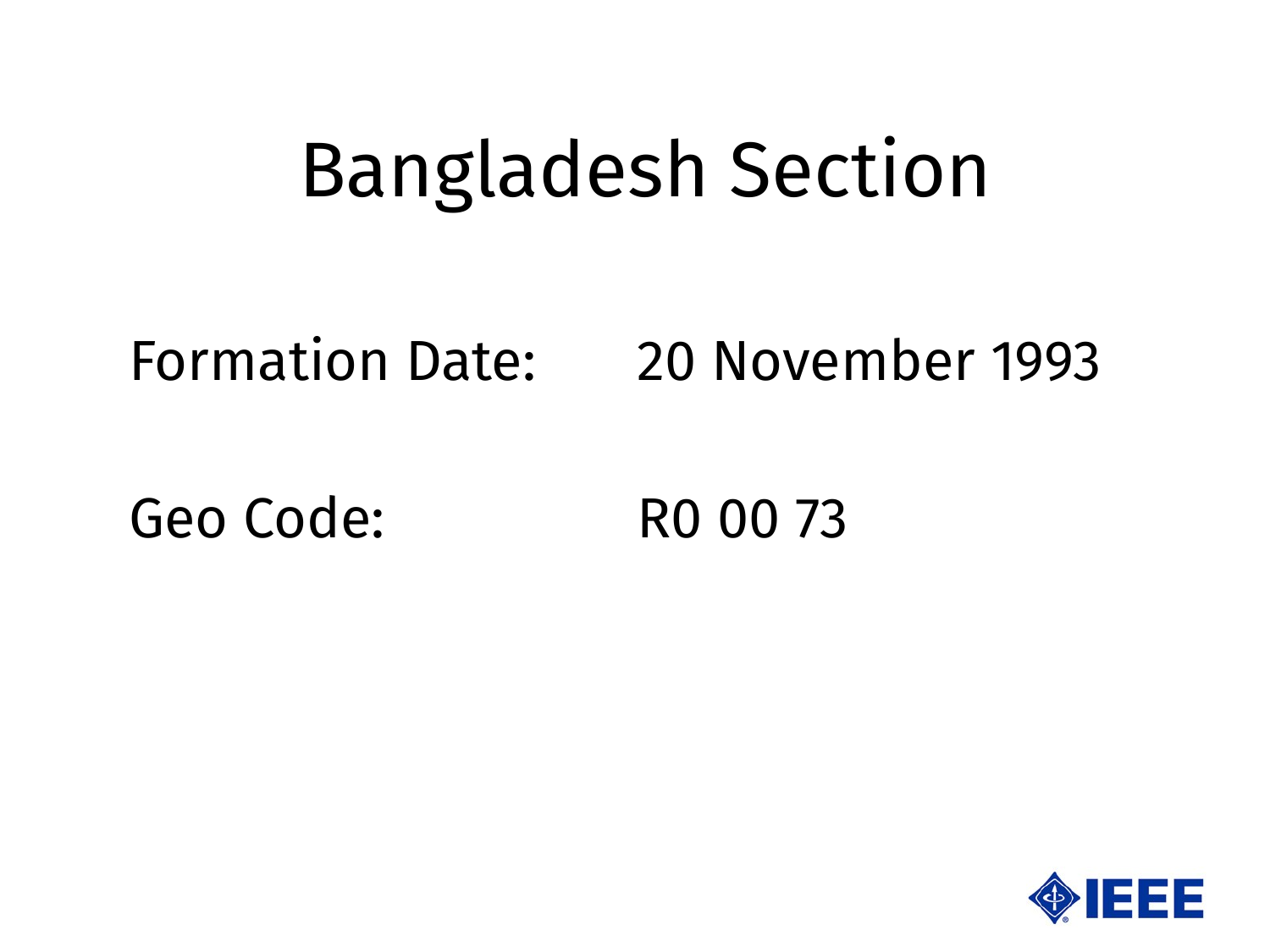

# Bangladesh Section
Formation Date:	20 November 1993

Geo Code:		R0 00 73